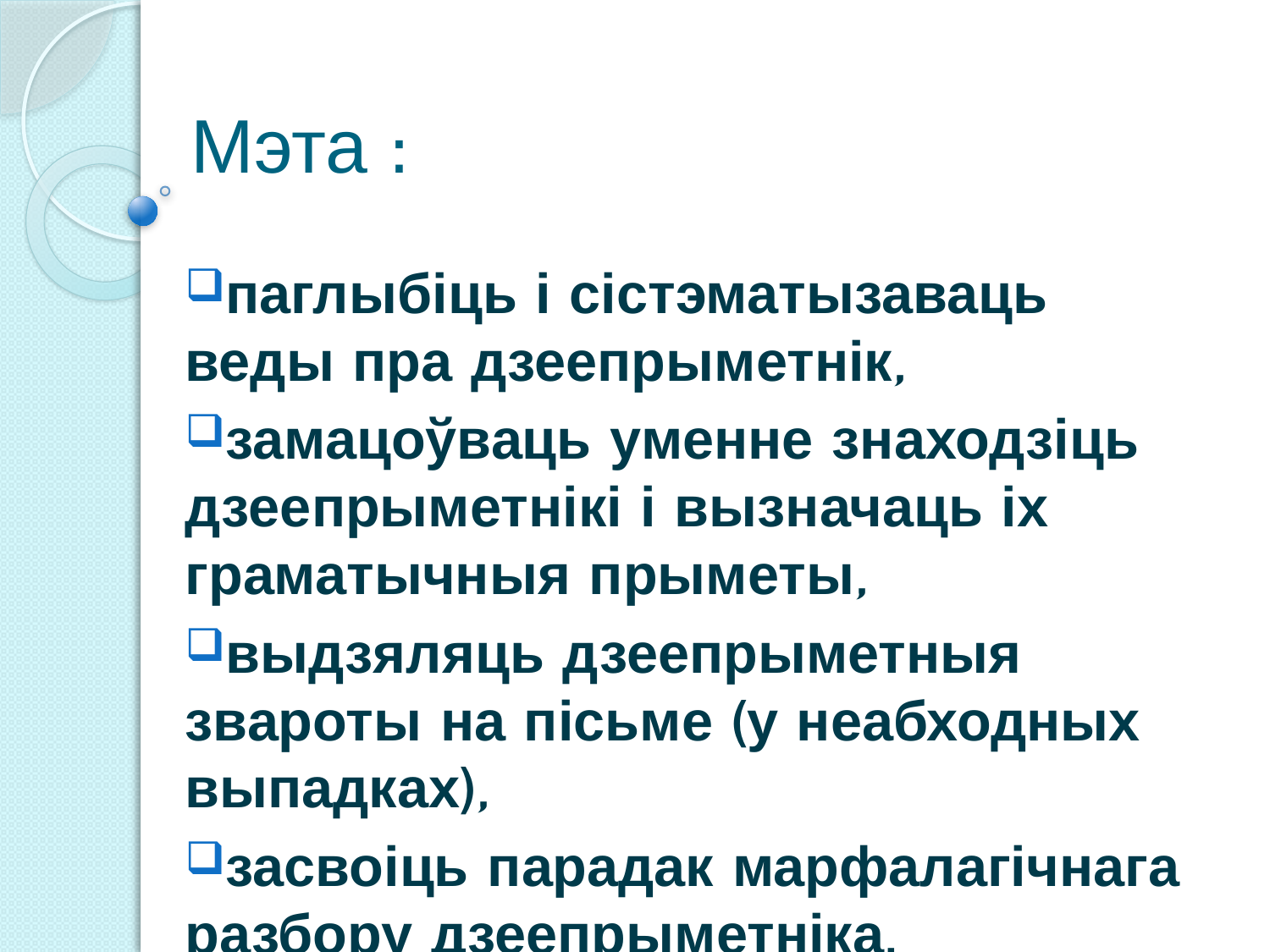

# Мэта :
паглыбіць і сістэматызаваць веды пра дзеепрыметнік,
замацоўваць уменне знаходзіць дзеепрыметнікі і вызначаць іх граматычныя прыметы,
выдзяляць дзеепрыметныя звароты на пісьме (у неабходных выпадках),
засвоіць парадак марфалагічнага разбору дзеепрыметніка.